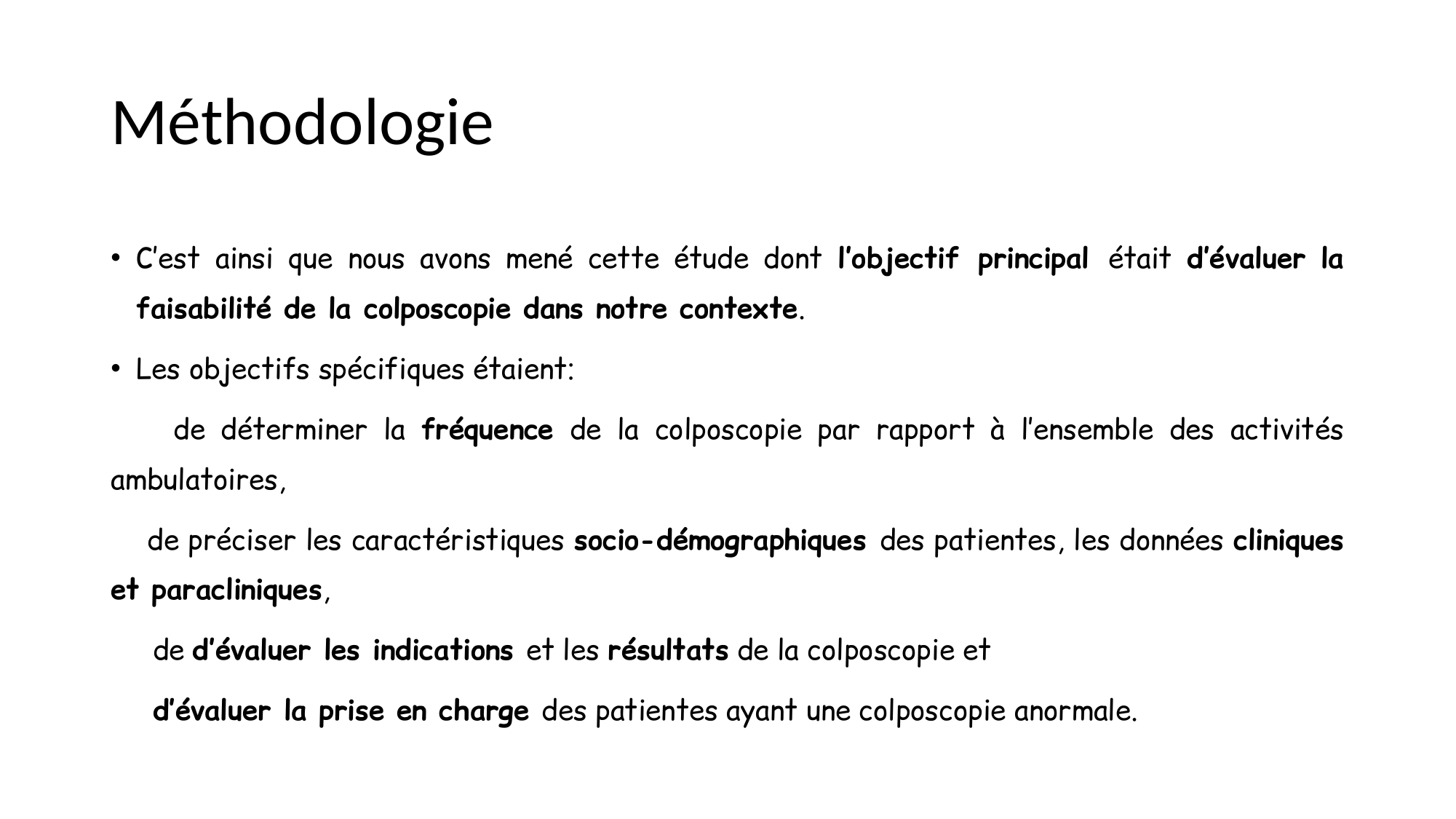

# Méthodologie
C’est ainsi que nous avons mené cette étude dont l’objectif principal était d’évaluer la faisabilité de la colposcopie dans notre contexte.
Les objectifs spécifiques étaient:
    de déterminer la fréquence de la colposcopie par rapport à l’ensemble des activités ambulatoires,
    de préciser les caractéristiques socio-démographiques des patientes, les données cliniques et paracliniques,
     de d’évaluer les indications et les résultats de la colposcopie et
     d’évaluer la prise en charge des patientes ayant une colposcopie anormale.